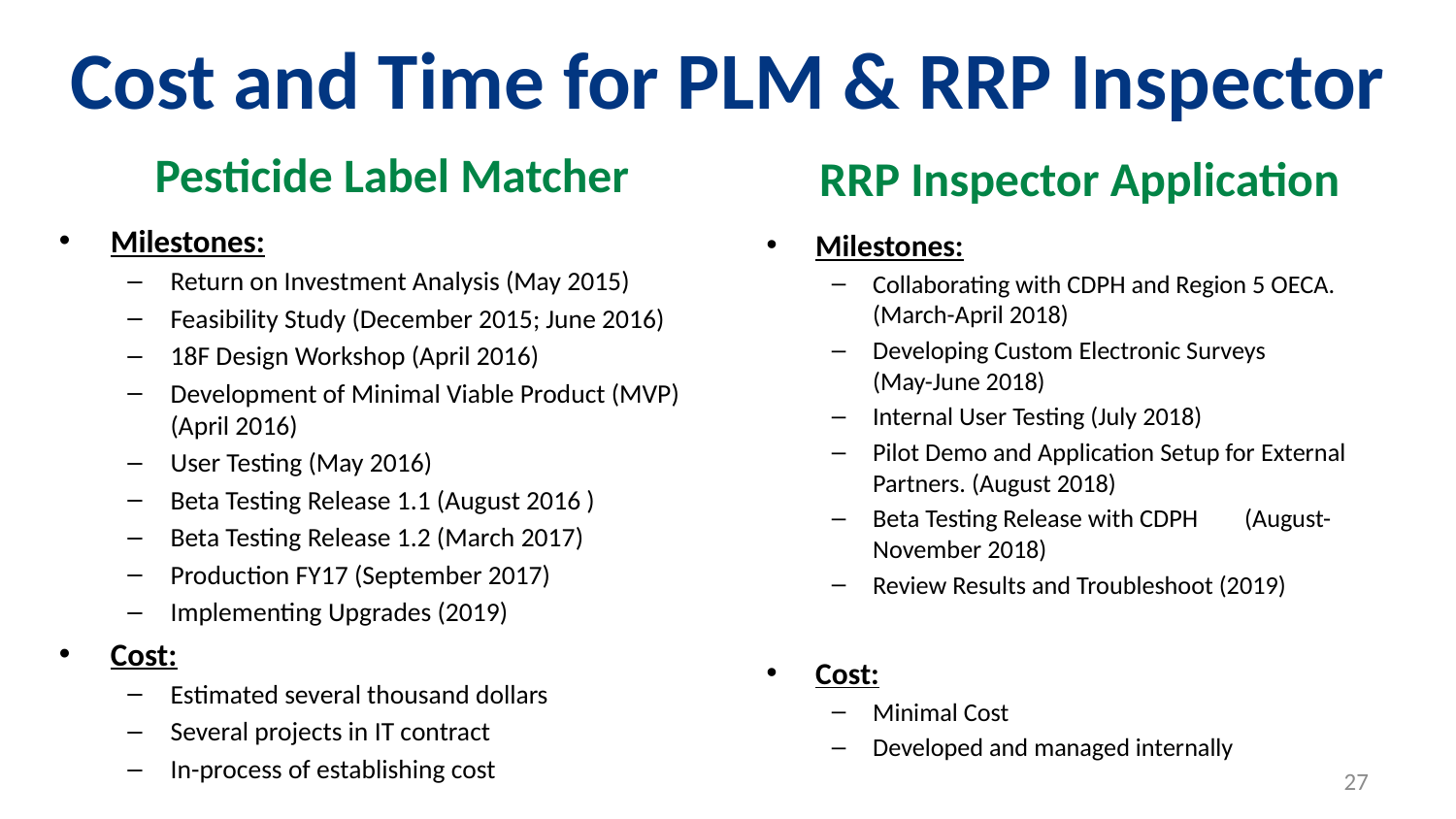

# Cost and Time for PLM & RRP Inspector
Pesticide Label Matcher
RRP Inspector Application
Milestones:
Return on Investment Analysis (May 2015)
Feasibility Study (December 2015; June 2016)
18F Design Workshop (April 2016)
Development of Minimal Viable Product (MVP) (April 2016)
User Testing (May 2016)
Beta Testing Release 1.1 (August 2016 )
Beta Testing Release 1.2 (March 2017)
Production FY17 (September 2017)
Implementing Upgrades (2019)
Cost:
Estimated several thousand dollars
Several projects in IT contract
In-process of establishing cost
Milestones:
Collaborating with CDPH and Region 5 OECA. (March-April 2018)
Developing Custom Electronic Surveys             (May-June 2018)
Internal User Testing (July 2018)
Pilot Demo and Application Setup for External Partners. (August 2018)
Beta Testing Release with CDPH        (August-November 2018)
Review Results and Troubleshoot (2019)

Cost:
Minimal Cost
Developed and managed internally
27